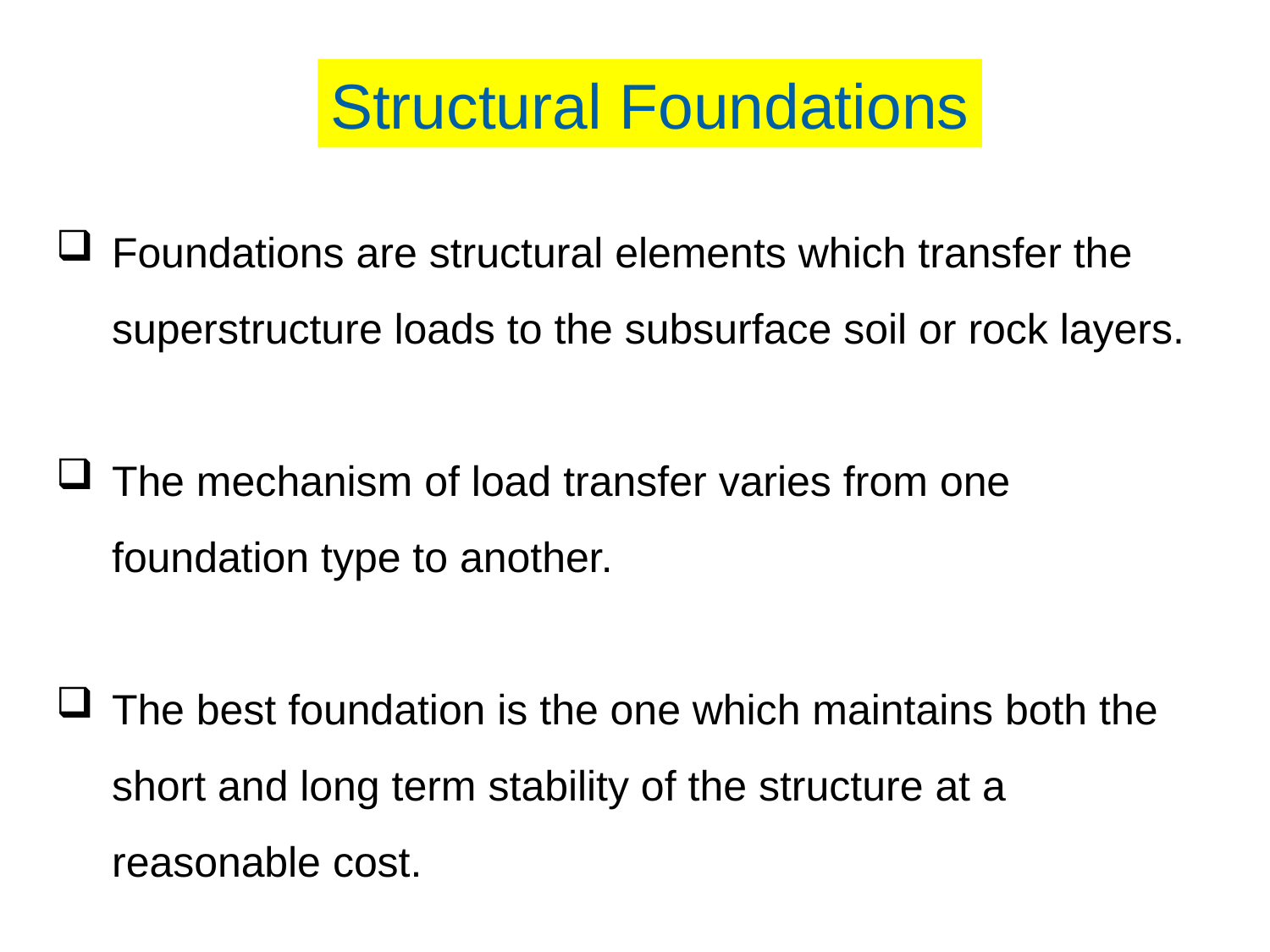

…
Structural Foundations
Foundations are structural elements which transfer the superstructure loads to the subsurface soil or rock layers.

The mechanism of load transfer varies from one foundation type to another.

The best foundation is the one which maintains both the short and long term stability of the structure at a reasonable cost.